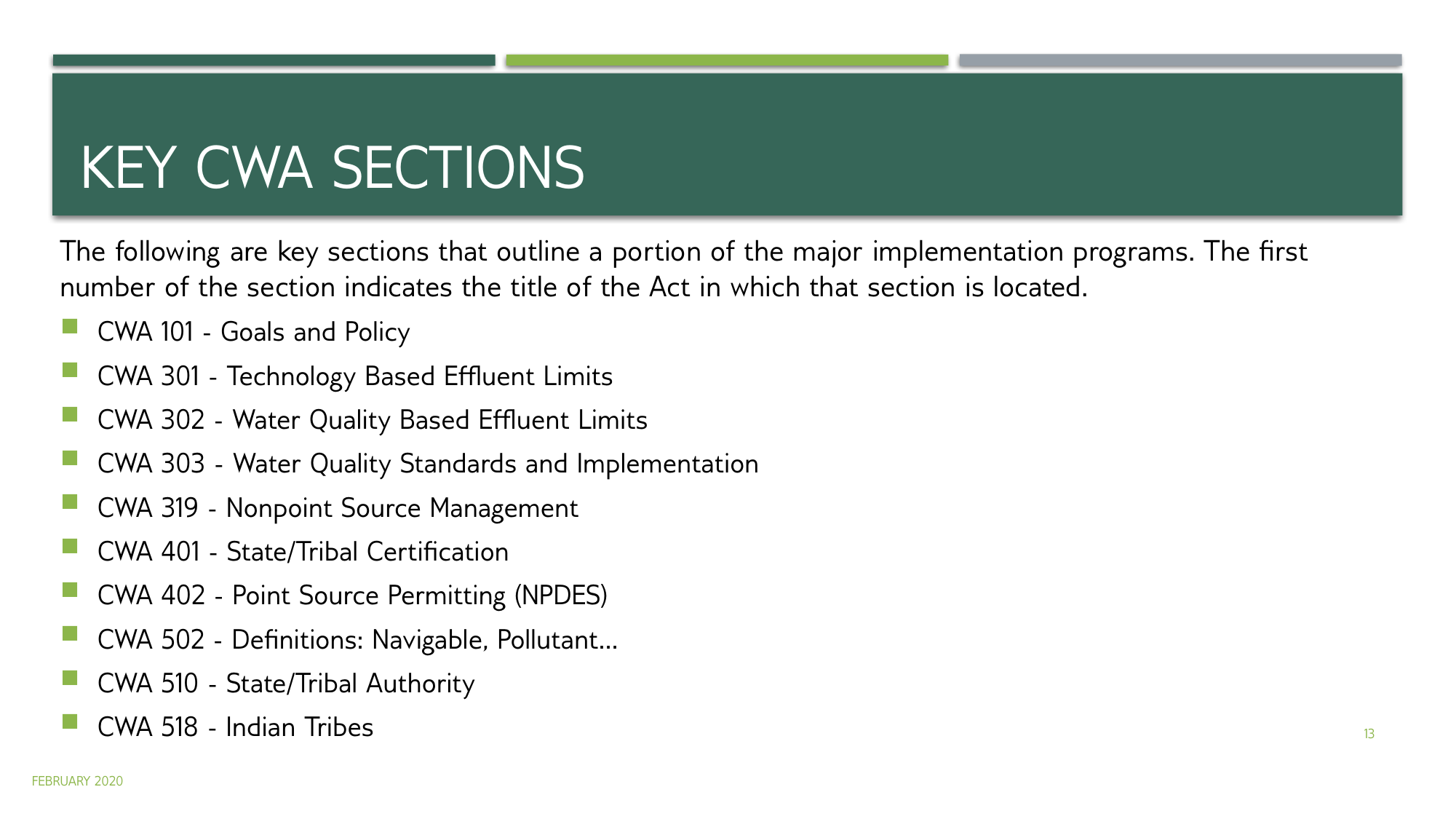

# KEY CWA Sections
The following are key sections that outline a portion of the major implementation programs. The first number of the section indicates the title of the Act in which that section is located.
CWA 101 - Goals and Policy
CWA 301 - Technology Based Effluent Limits
CWA 302 - Water Quality Based Effluent Limits
CWA 303 - Water Quality Standards and Implementation
CWA 319 - Nonpoint Source Management
CWA 401 - State/Tribal Certification
CWA 402 - Point Source Permitting (NPDES)
CWA 502 - Definitions: Navigable, Pollutant…
CWA 510 - State/Tribal Authority
CWA 518 - Indian Tribes

13
february 2020